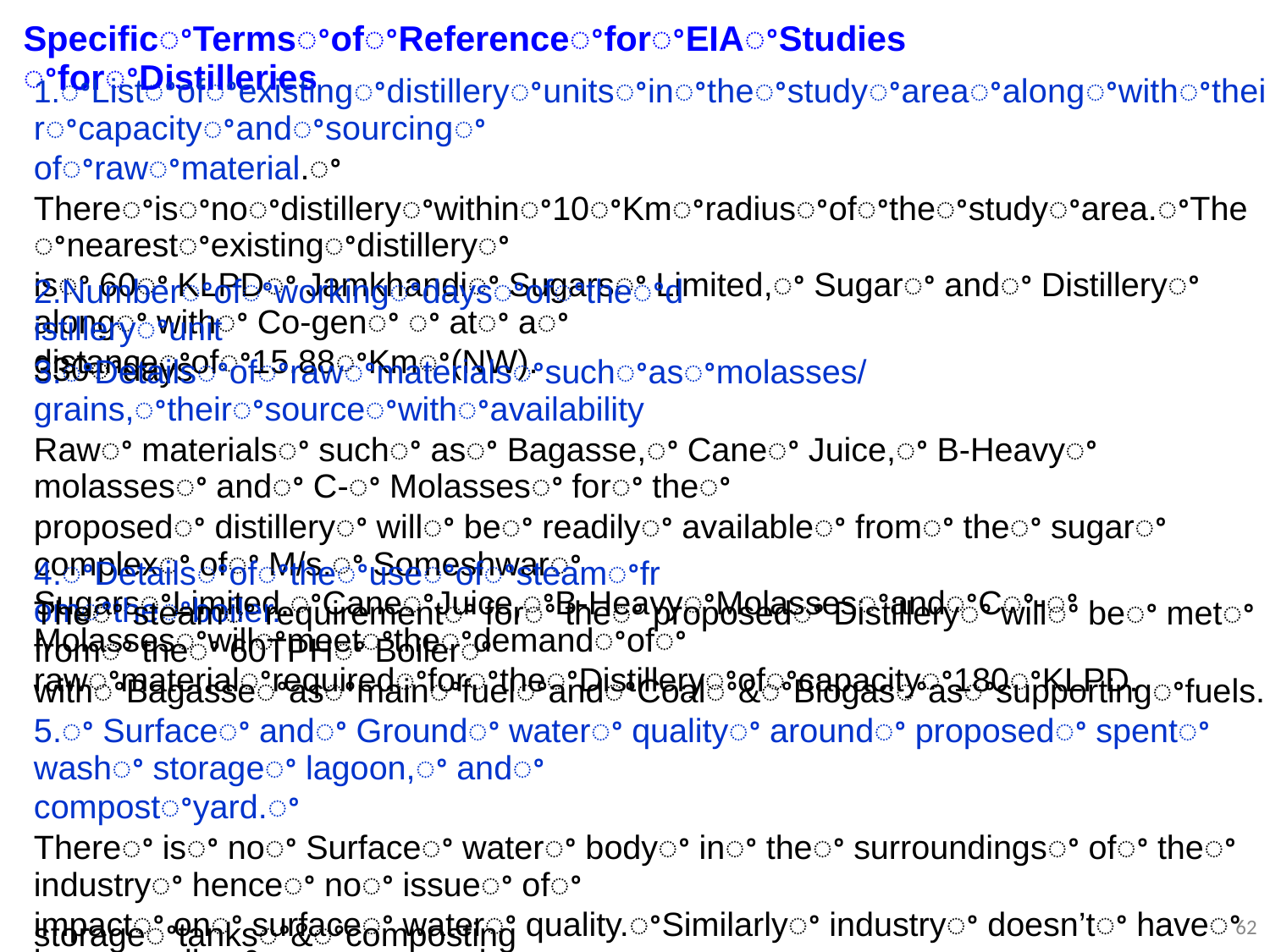

SpecificꢀTermsꢀofꢀReferenceꢀforꢀEIAꢀStudiesꢀforꢀDistilleries
1.ꢀListꢀofꢀexistingꢀdistilleryꢀunitsꢀinꢀtheꢀstudyꢀareaꢀalongꢀwithꢀtheirꢀcapacityꢀandꢀsourcingꢀ
ofꢀrawꢀmaterial.ꢀ
Thereꢀisꢀnoꢀdistilleryꢀwithinꢀ10ꢀKmꢀradiusꢀofꢀtheꢀstudyꢀarea.ꢀTheꢀnearestꢀexistingꢀdistilleryꢀ
isꢀ 60ꢀ KLPDꢀ Jamkhandiꢀ Sugarsꢀ Limited,ꢀ Sugarꢀ andꢀ Distilleryꢀ alongꢀ withꢀ Co-genꢀ ꢀ atꢀ aꢀ
distanceꢀofꢀ15.88ꢀKmꢀ(NW).
2.Numberꢀofꢀworkingꢀdaysꢀofꢀtheꢀdistilleryꢀunit
330ꢀdays
3.ꢀDetailsꢀofꢀrawꢀmaterialsꢀsuchꢀasꢀmolasses/grains,ꢀtheirꢀsourceꢀwithꢀavailability
Rawꢀ materialsꢀ suchꢀ asꢀ Bagasse,ꢀ Caneꢀ Juice,ꢀ B-Heavyꢀ molassesꢀ andꢀ C-ꢀ Molassesꢀ forꢀ theꢀ
proposedꢀ distilleryꢀ willꢀ beꢀ readilyꢀ availableꢀ fromꢀ theꢀ sugarꢀ complexꢀ ofꢀ M/s.ꢀ Someshwarꢀ
SugarsꢀLimited.ꢀCaneꢀJuice,ꢀB-HeavyꢀMolassesꢀandꢀCꢀ-ꢀMolassesꢀwillꢀmeetꢀtheꢀdemandꢀofꢀ
rawꢀmaterialꢀrequiredꢀforꢀtheꢀDistilleryꢀofꢀcapacityꢀ180ꢀKLPD.
4.ꢀDetailsꢀofꢀtheꢀuseꢀofꢀsteamꢀfromꢀtheꢀboiler.
Theꢀ steamꢀ requirementꢀ forꢀ theꢀ proposedꢀ Distilleryꢀ willꢀ beꢀ metꢀ fromꢀ theꢀ 60TPHꢀ Boilerꢀ
withꢀBagasseꢀasꢀmainꢀfuelꢀandꢀCoalꢀ&ꢀBiogasꢀasꢀsupportingꢀfuels.
5.ꢀ Surfaceꢀ andꢀ Groundꢀ waterꢀ qualityꢀ aroundꢀ proposedꢀ spentꢀ washꢀ storageꢀ lagoon,ꢀ andꢀ
compostꢀyard.ꢀ
Thereꢀ isꢀ noꢀ Surfaceꢀ waterꢀ bodyꢀ inꢀ theꢀ surroundingsꢀ ofꢀ theꢀ industryꢀ henceꢀ noꢀ issueꢀ ofꢀ
impactꢀ onꢀ surfaceꢀ waterꢀ quality.ꢀSimilarlyꢀ industryꢀ doesn’tꢀ haveꢀ boreꢀ wellꢀ &ꢀ noꢀ groundꢀ
waterꢀ isꢀ usedꢀ forꢀ process,ꢀ howeverꢀ toꢀ checkꢀ theꢀ impactꢀ ofꢀ spentꢀ washꢀ storageꢀ tanksꢀ &ꢀ
compostꢀ yardꢀ piezometersꢀ willꢀ beꢀ installedꢀ toꢀ checkꢀ theꢀ groundꢀ waterꢀ qualityꢀ nearꢀ suchꢀ
storageꢀtanksꢀ&ꢀcompostingꢀyards.ꢀꢀ
62